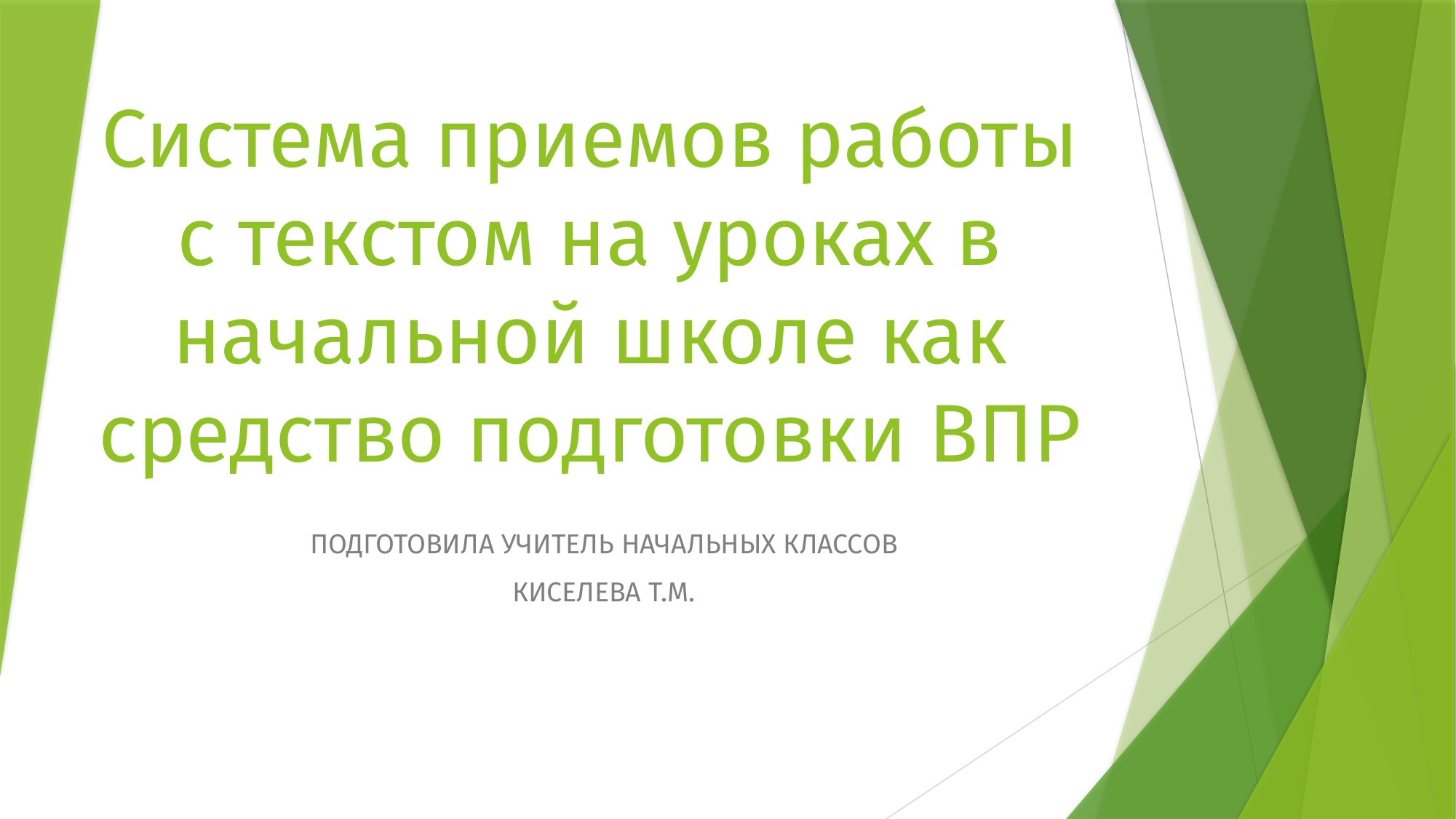

# Система приемов работы с текстом на уроках в начальной школе как средство подготовки ВПР
ПОДГОТОВИЛА УЧИТЕЛЬ НАЧАЛЬНЫХ КЛАССОВ
КИСЕЛЕВА Т.М.